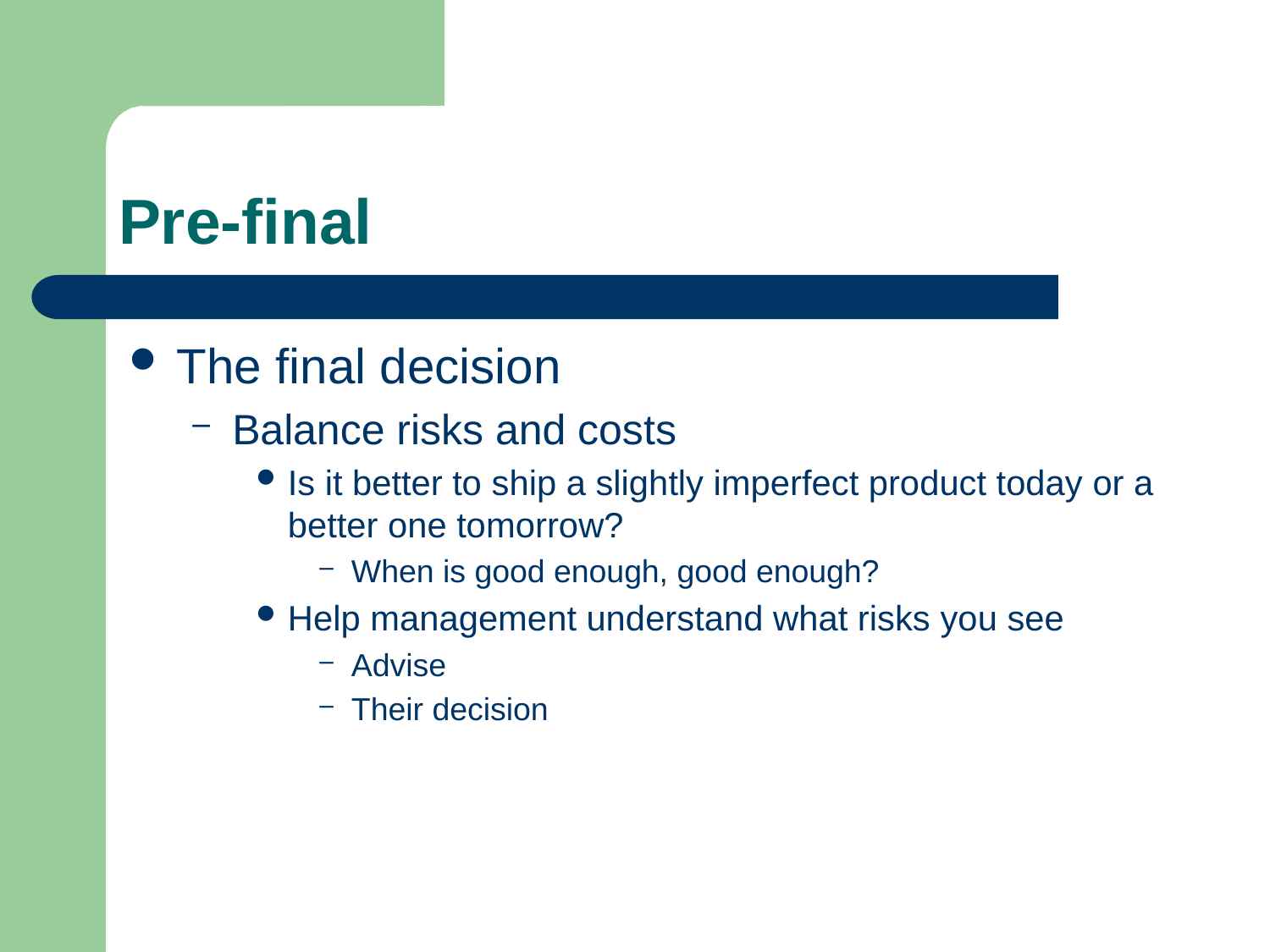

# Pre-final
The final decision
Balance risks and costs
Is it better to ship a slightly imperfect product today or a better one tomorrow?
When is good enough, good enough?
Help management understand what risks you see
Advise
Their decision